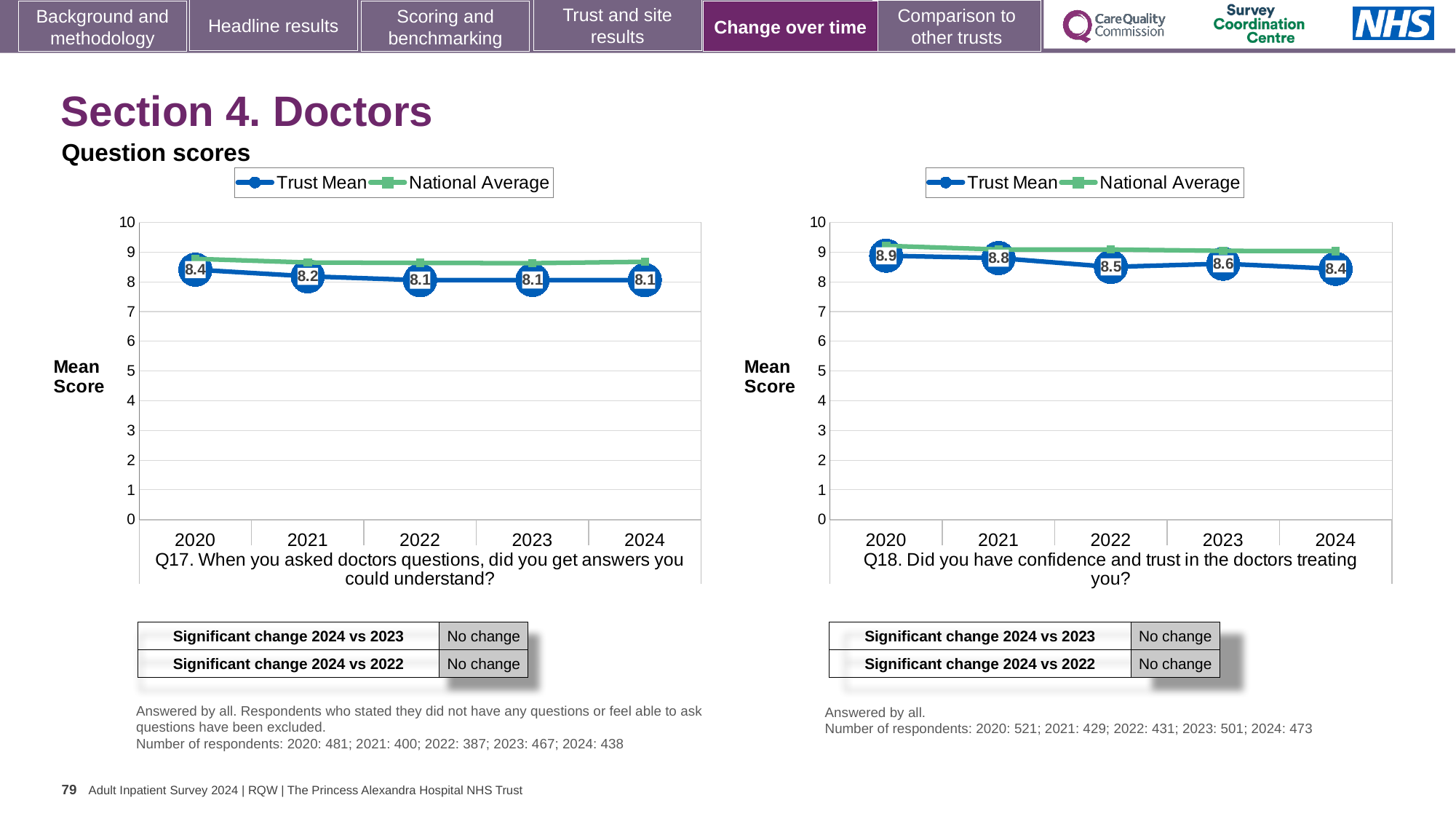

# Section 4. Doctors
Question scores

### Chart

| Category | Trust Mean | National Average |
|---|---|---|
| 2020 | 8.41246556058304 | 8.775622496772892 |
| 2021 | 8.18812614803148 | 8.65300797907108 |
| 2022 | 8.057963408016287 | 8.638316008204752 |
| 2023 | 8.064034454191688 | 8.628936229033119 |
| 2024 | 8.061110219581835 | 8.676813970679843 |

### Chart

| Category | Trust Mean | National Average |
|---|---|---|
| 2020 | 8.881233325120318 | 9.213422883906146 |
| 2021 | 8.801329820973342 | 9.090088854968883 |
| 2022 | 8.502894846534605 | 9.089684092207076 |
| 2023 | 8.611808772346196 | 9.044584746248495 |
| 2024 | 8.439146547152895 | 9.039315057789015 |
| Significant change 2024 vs 2023 | No change |
| --- | --- |
| Significant change 2024 vs 2022 | No change |
| Significant change 2024 vs 2023 | No change |
| --- | --- |
| Significant change 2024 vs 2022 | No change |
Answered by all. Respondents who stated they did not have any questions or feel able to ask questions have been excluded.
Number of respondents: 2020: 481; 2021: 400; 2022: 387; 2023: 467; 2024: 438

Answered by all.
Number of respondents: 2020: 521; 2021: 429; 2022: 431; 2023: 501; 2024: 473

79